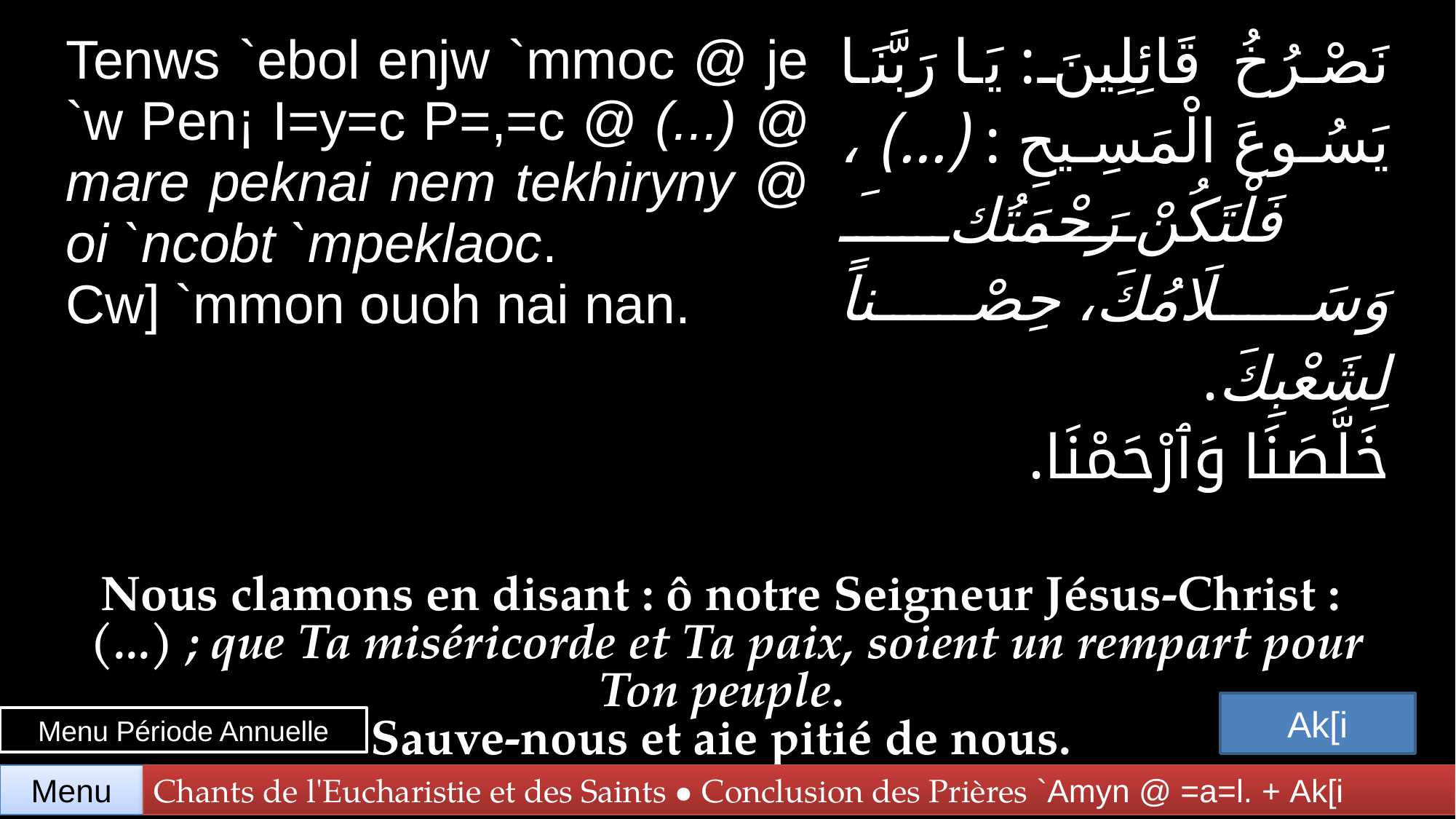

| Tenws `ebol enjw `mmoc @ je `w Pen¡ I=y=c P=,=c @ (...) @ mare peknai nem tekhiryny @ oi `ncobt `mpeklaoc. Cw] `mmon ouoh nai nan. | نَصْرُخُ قَائِلِينَ : يَا رَبَّنَا يَسُوعَ الْمَسِيحِ : (...)، فَلْتَكُنْ رَحْمَتُكَ وَسَلَامُكَ، حِصْناً لِشَعْبِكَ. خَلَّصَنَا وَٱرْحَمْنَا. |
| --- | --- |
| Nous clamons en disant : ô notre Seigneur Jésus-Christ : (...) ; que Ta miséricorde et Ta paix, soient un rempart pour Ton peuple. Sauve-nous et aie pitié de nous. |  |
Ak[i
Menu Période Annuelle
Chants de l'Eucharistie et des Saints • Conclusion des Prières `Amyn @ =a=l. + Ak[i
Menu